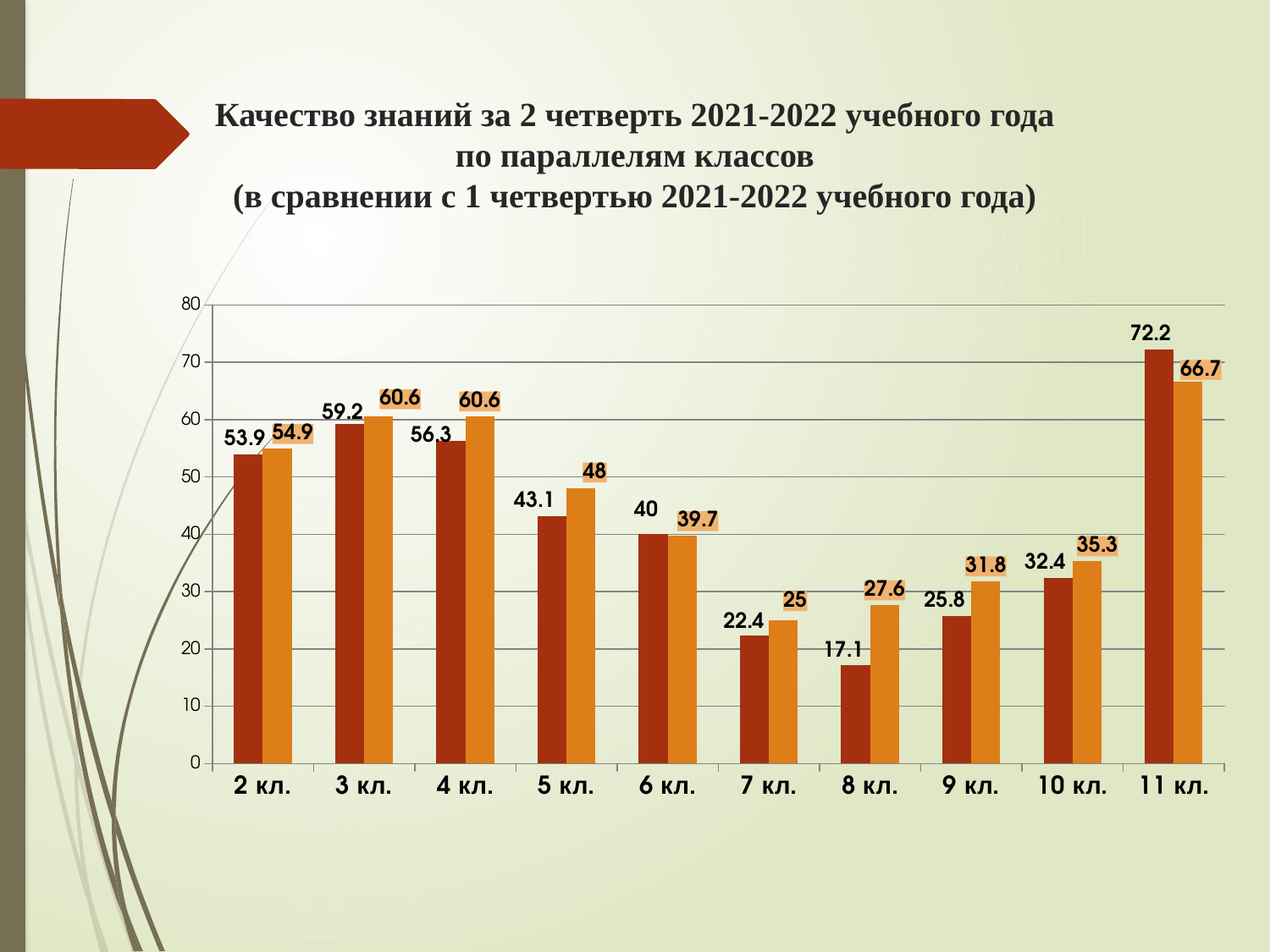

# Качество знаний за 2 четверть 2021-2022 учебного года по параллелям классов (в сравнении с 1 четвертью 2021-2022 учебного года)

### Chart

| Category | 1 четверть 2021-2022 | 2 четверть 2021-2022 |
|---|---|---|
| 2 кл. | 53.9 | 54.9 |
| 3 кл. | 59.2 | 60.6 |
| 4 кл. | 56.3 | 60.6 |
| 5 кл. | 43.1 | 48.0 |
| 6 кл. | 40.0 | 39.7 |
| 7 кл. | 22.4 | 25.0 |
| 8 кл. | 17.1 | 27.6 |
| 9 кл. | 25.8 | 31.8 |
| 10 кл. | 32.4 | 35.3 |
| 11 кл. | 72.2 | 66.7 |